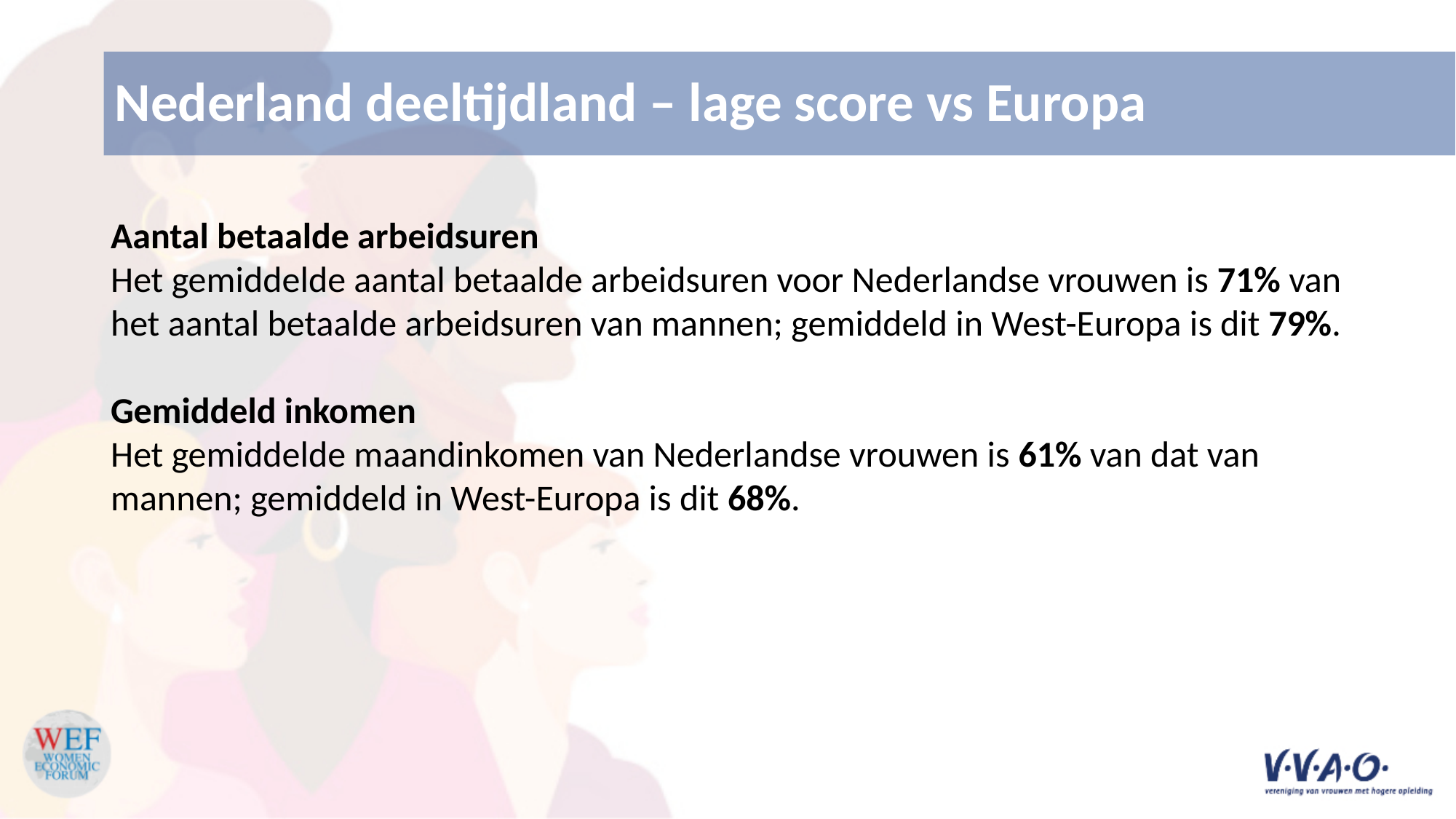

Nederland deeltijdland – lage score vs Europa

Aantal betaalde arbeidsuren
Het gemiddelde aantal betaalde arbeidsuren voor Nederlandse vrouwen is 71% van het aantal betaalde arbeidsuren van mannen; gemiddeld in West-Europa is dit 79%.

Gemiddeld inkomen
Het gemiddelde maandinkomen van Nederlandse vrouwen is 61% van dat van mannen; gemiddeld in West-Europa is dit 68%.